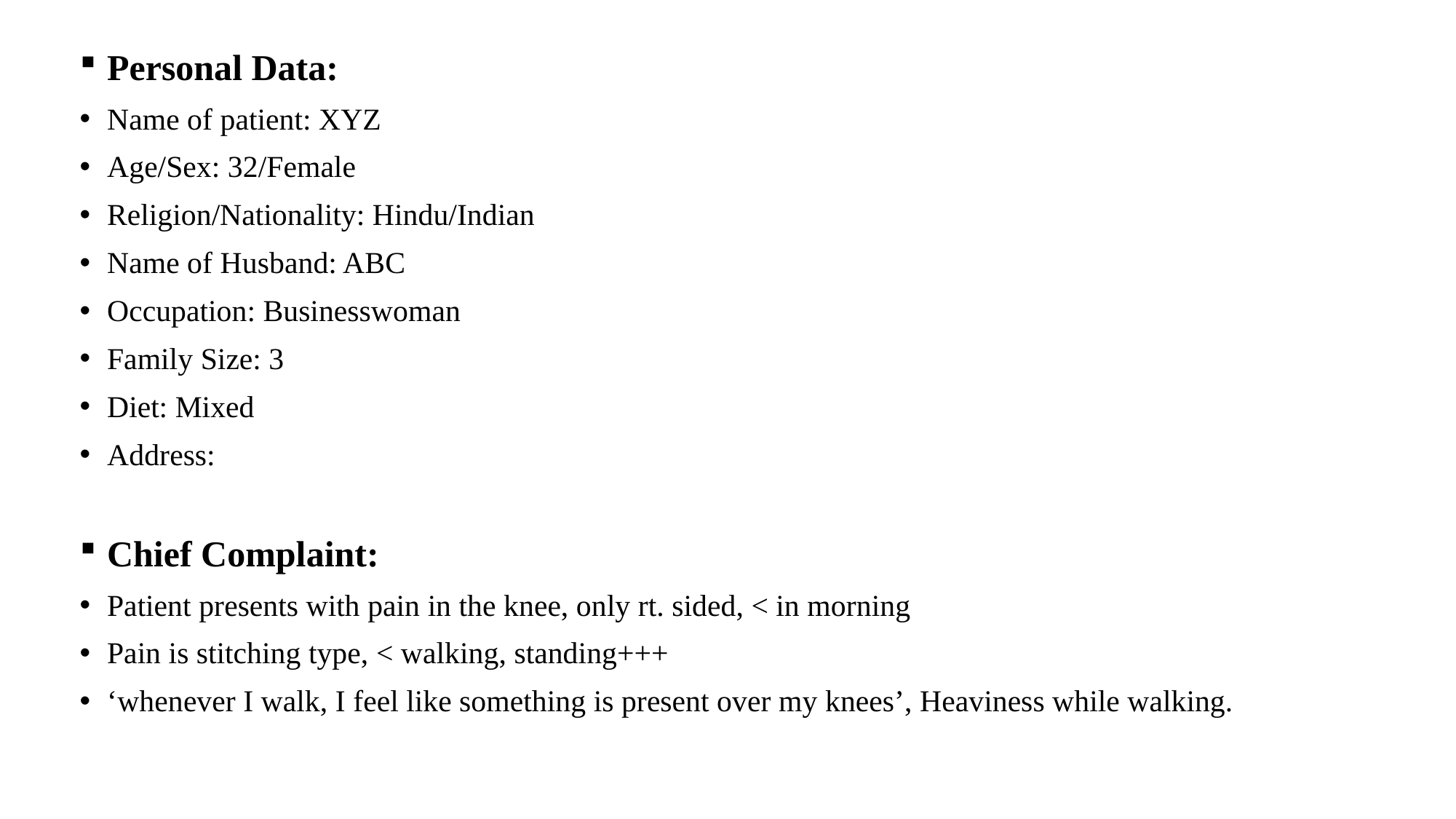

Personal Data:
Name of patient: XYZ
Age/Sex: 32/Female
Religion/Nationality: Hindu/Indian
Name of Husband: ABC
Occupation: Businesswoman
Family Size: 3
Diet: Mixed
Address:

Chief Complaint:
Patient presents with pain in the knee, only rt. sided, < in morning
Pain is stitching type, < walking, standing+++
‘whenever I walk, I feel like something is present over my knees’, Heaviness while walking.